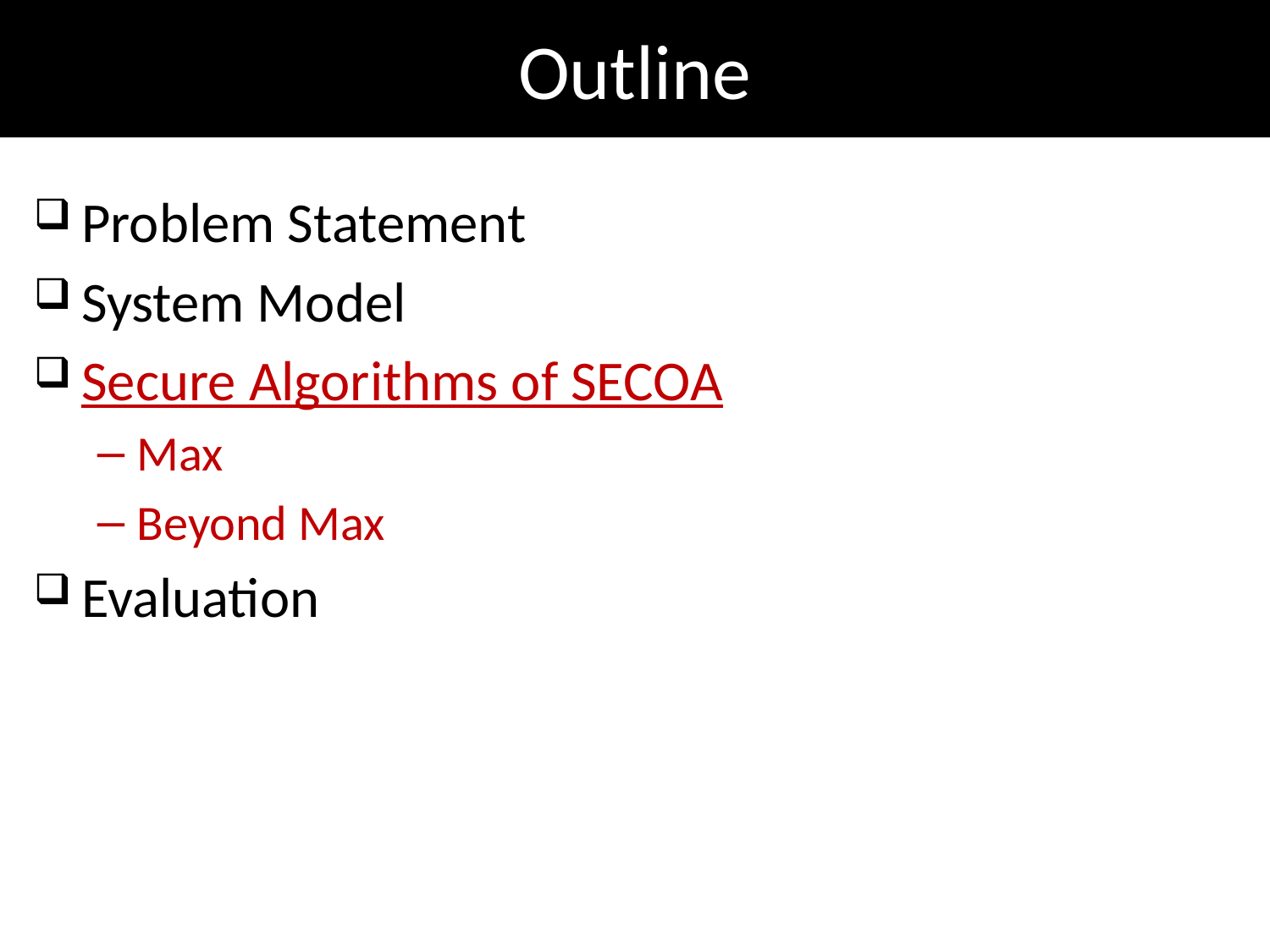

# Outline
Problem Statement
System Model
Secure Algorithms of SECOA
Max
Beyond Max
Evaluation